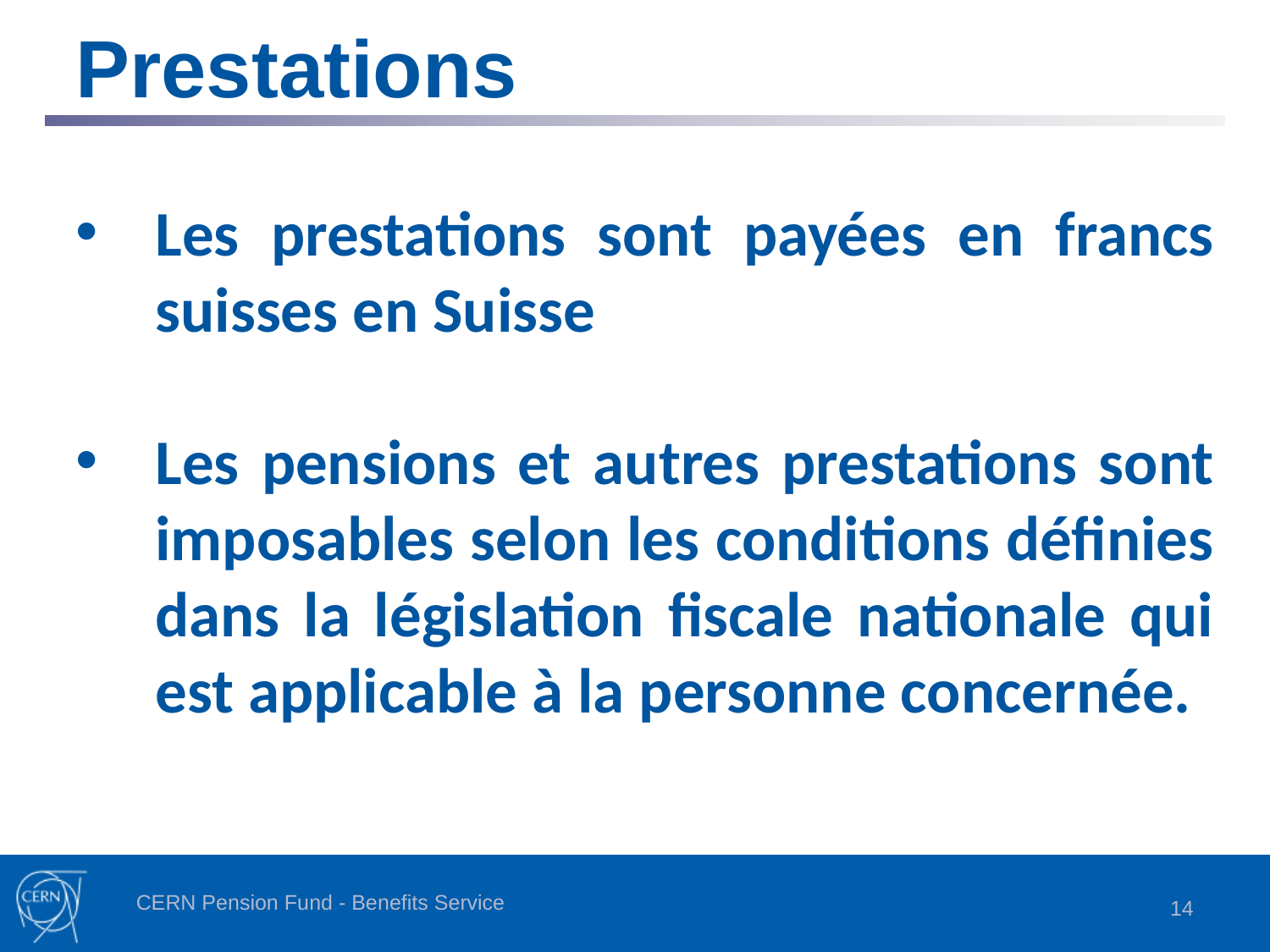

Prestations

Les prestations sont payées en francs suisses en Suisse

Les pensions et autres prestations sont imposables selon les conditions définies dans la législation fiscale nationale qui est applicable à la personne concernée.
CERN Pension Fund - Benefits Service
14